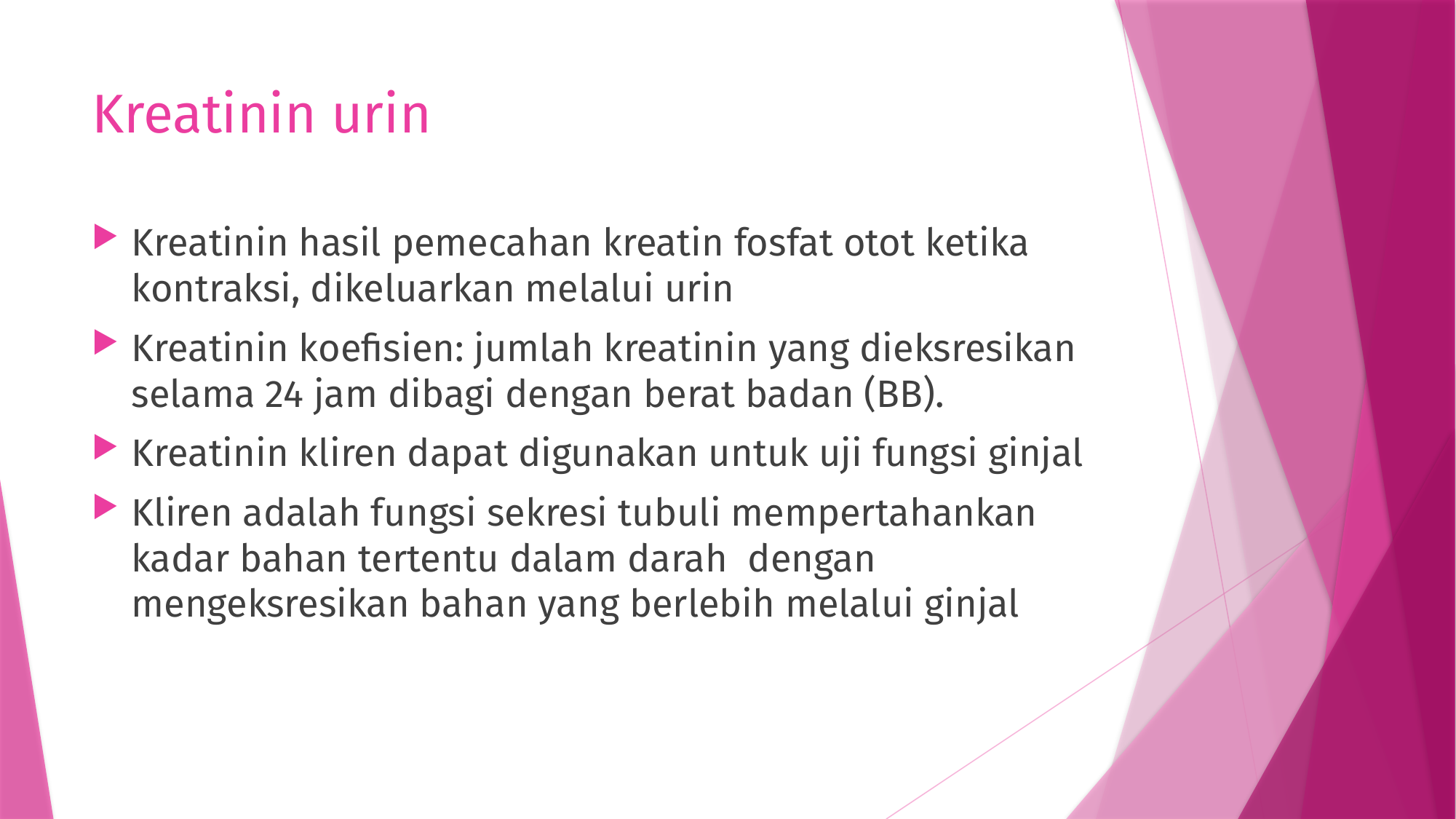

# Kreatinin urin
Kreatinin hasil pemecahan kreatin fosfat otot ketika kontraksi, dikeluarkan melalui urin
Kreatinin koefisien: jumlah kreatinin yang dieksresikan selama 24 jam dibagi dengan berat badan (BB).
Kreatinin kliren dapat digunakan untuk uji fungsi ginjal
Kliren adalah fungsi sekresi tubuli mempertahankan kadar bahan tertentu dalam darah  dengan mengeksresikan bahan yang berlebih melalui ginjal